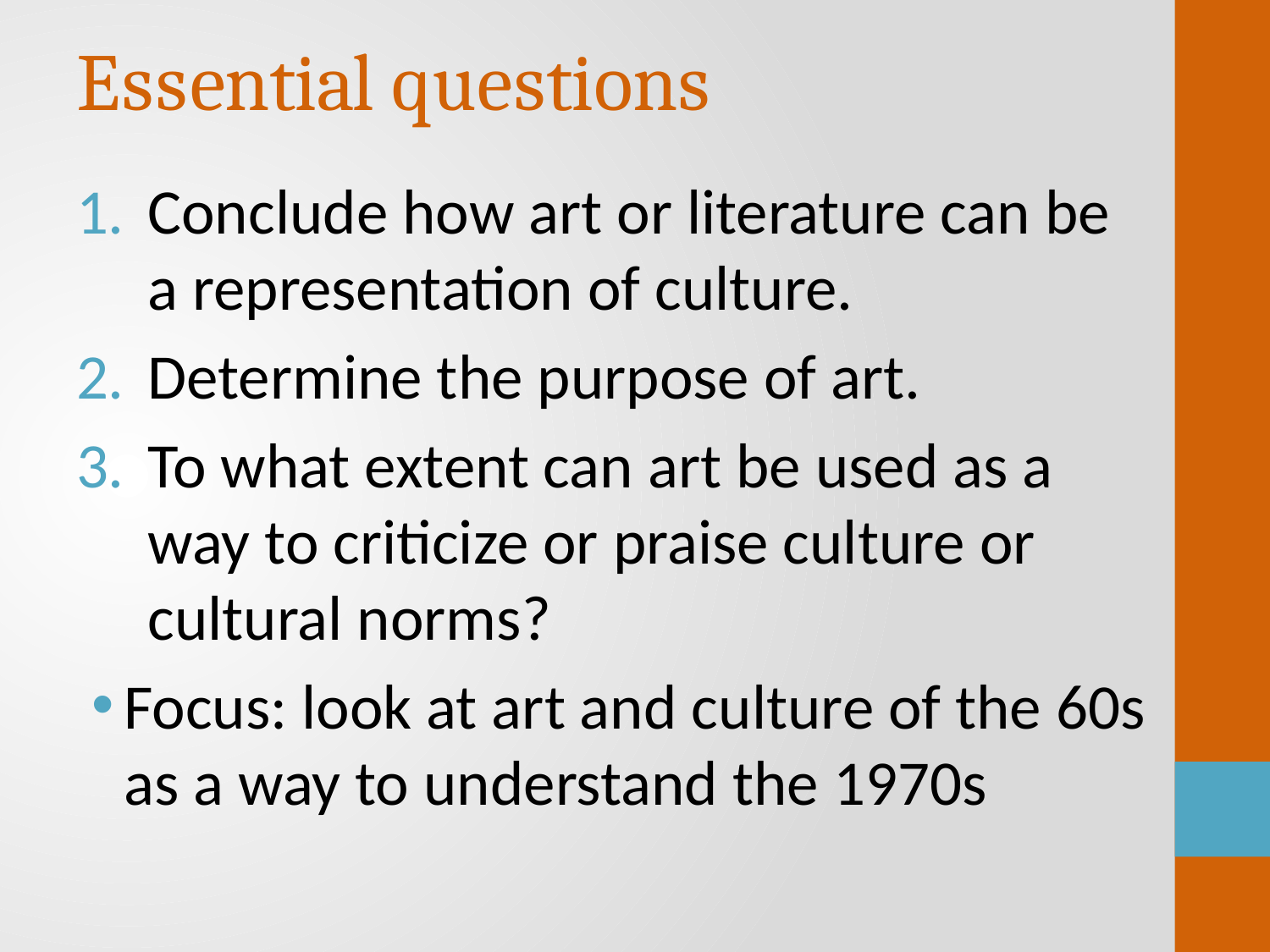

# Essential questions
Conclude how art or literature can be a representation of culture.
Determine the purpose of art.
To what extent can art be used as a way to criticize or praise culture or cultural norms?
Focus: look at art and culture of the 60s as a way to understand the 1970s